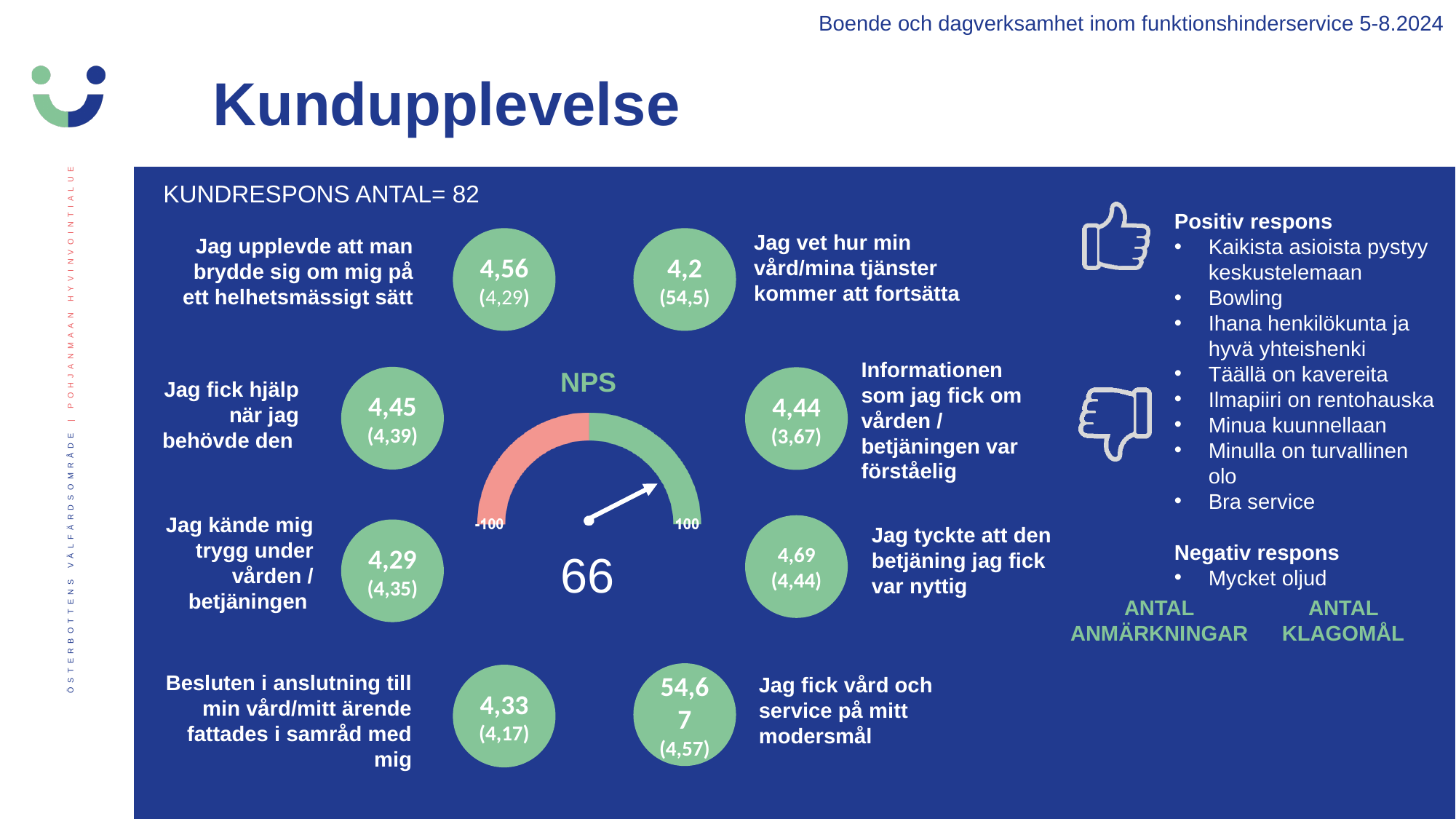

Boende och dagverksamhet inom funktionshinderservice 5-8.2024
Kundupplevelse
KUNDRESPONS ANTAL= 82
Positiv respons
Kaikista asioista pystyy keskustelemaan
Bowling
Ihana henkilökunta ja hyvä yhteishenki
Täällä on kavereita
Ilmapiiri on rentohauska
Minua kuunnellaan
Minulla on turvallinen olo
Bra service

Negativ respons
Mycket oljud

Jag vet hur min vård/mina tjänster kommer att fortsätta
Jag upplevde att man brydde sig om mig på ett helhetsmässigt sätt
4,56
(4,29)
4,2
(54,5)
Informationen som jag fick om vården / betjäningen var förståelig
4,45(4,39)
4,44
(3,67)
Jag fick hjälp när jag behövde den
Jag kände mig trygg under vården / betjäningen
4,69
(4,44)
Jag tyckte att den betjäning jag fick var nyttig
4,29
(4,35)
66
ANTAL ANMÄRKNINGAR
ANTAL KLAGOMÅL
54,67
(4,57)
Besluten i anslutning till min vård/mitt ärende fattades i samråd med mig
4,33
(4,17)
Jag fick vård och service på mitt modersmål